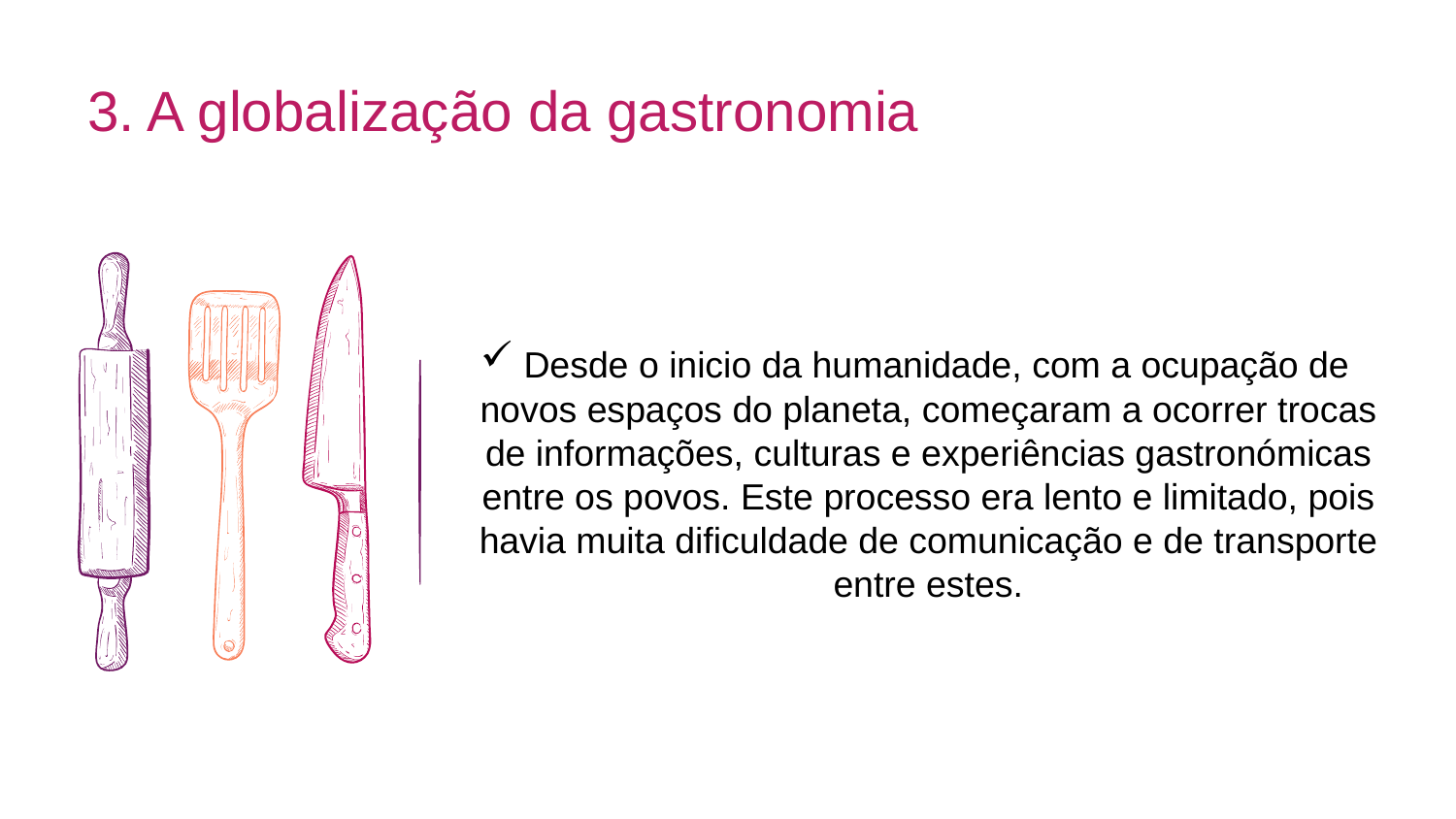

# 3. A globalização da gastronomia

 Desde o inicio da humanidade, com a ocupação de novos espaços do planeta, começaram a ocorrer trocas de informações, culturas e experiências gastronómicas entre os povos. Este processo era lento e limitado, pois havia muita dificuldade de comunicação e de transporte entre estes.